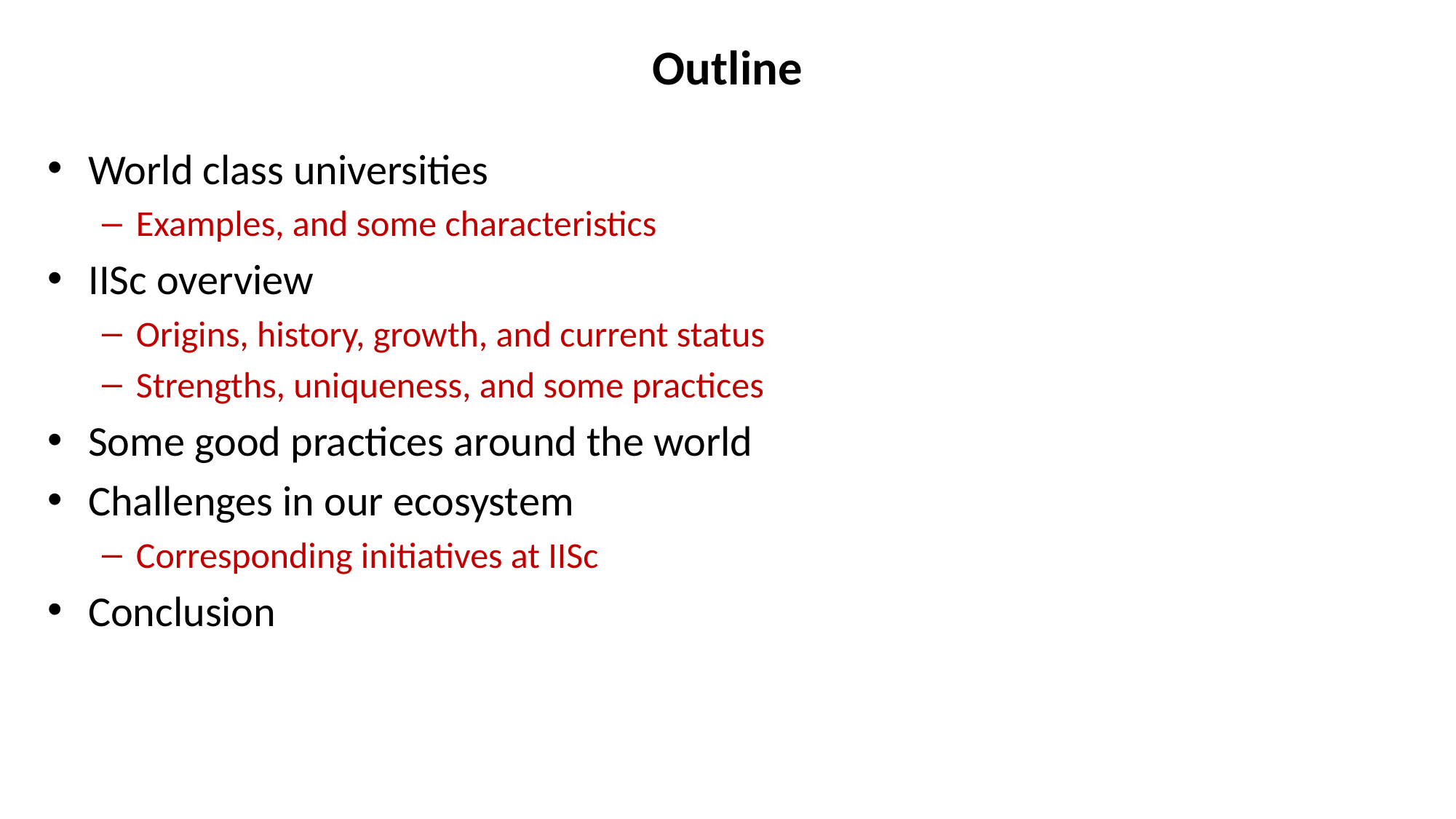

# Outline
World class universities
Examples, and some characteristics
IISc overview
Origins, history, growth, and current status
Strengths, uniqueness, and some practices
Some good practices around the world
Challenges in our ecosystem
Corresponding initiatives at IISc
Conclusion